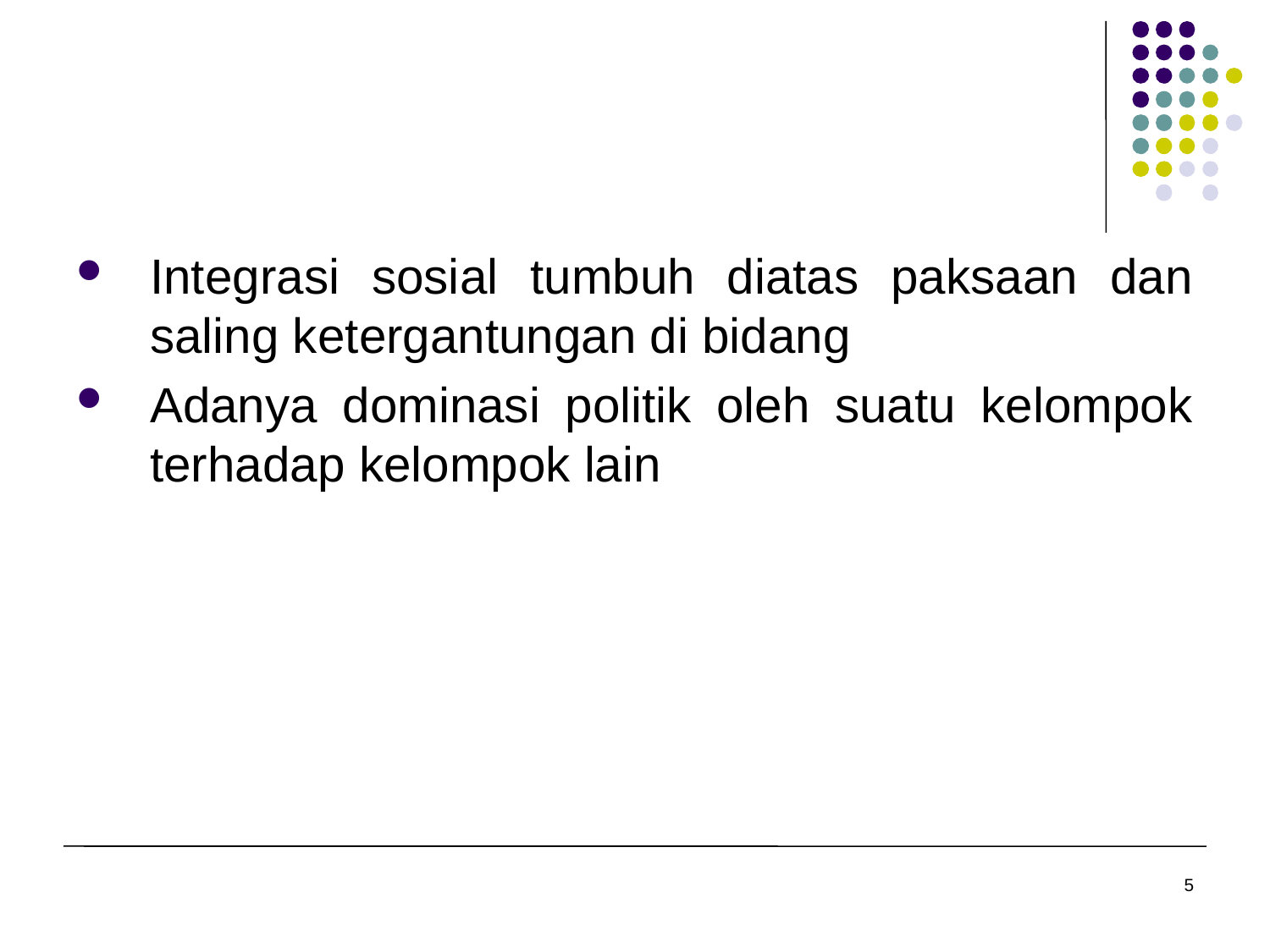

Integrasi sosial tumbuh diatas paksaan dan saling ketergantungan di bidang
Adanya dominasi politik oleh suatu kelompok terhadap kelompok lain

5